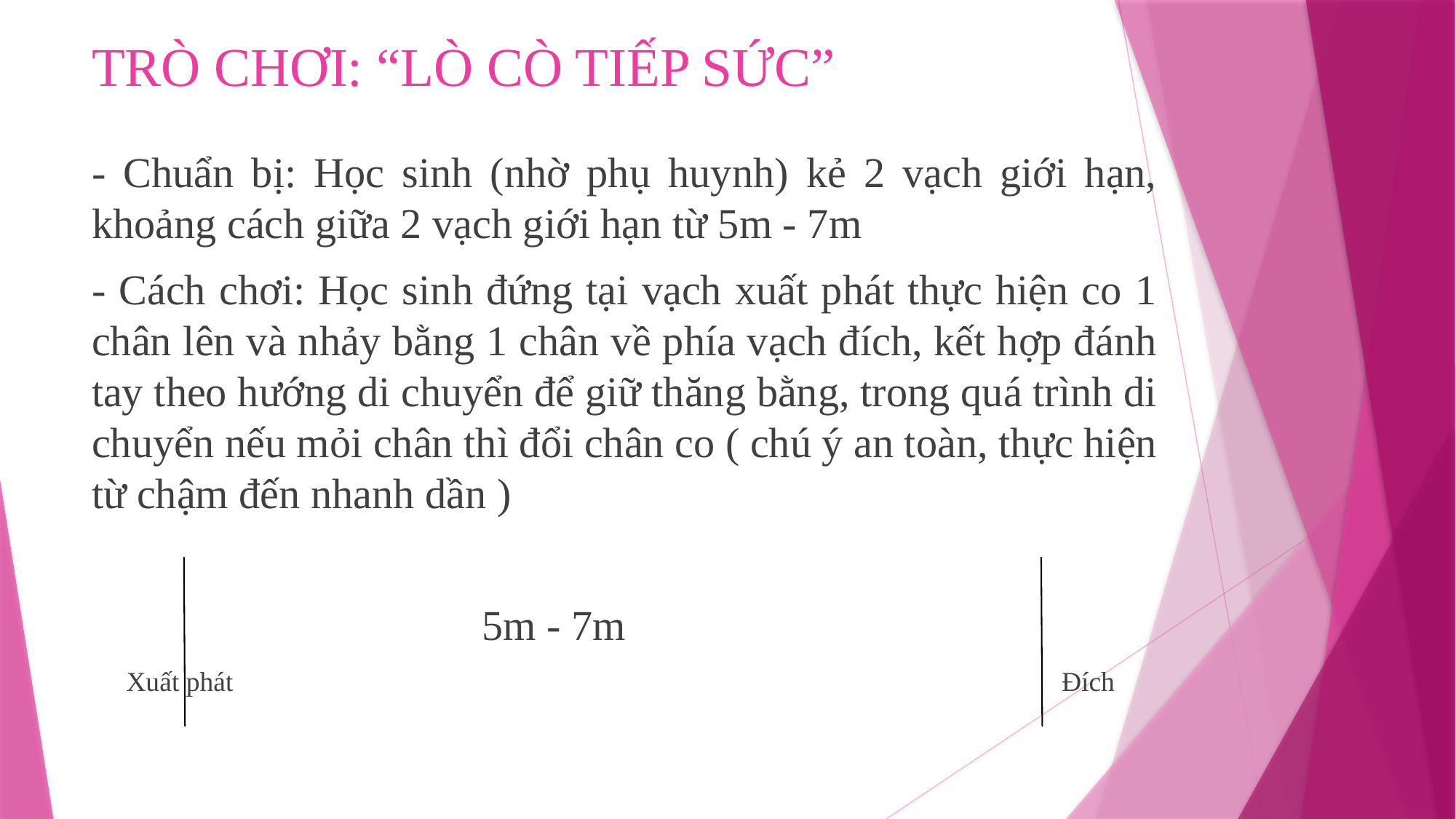

# TRÒ CHƠI: “LÒ CÒ TIẾP SỨC”
- Chuẩn bị: Học sinh (nhờ phụ huynh) kẻ 2 vạch giới hạn, khoảng cách giữa 2 vạch giới hạn từ 5m - 7m
- Cách chơi: Học sinh đứng tại vạch xuất phát thực hiện co 1 chân lên và nhảy bằng 1 chân về phía vạch đích, kết hợp đánh tay theo hướng di chuyển để giữ thăng bằng, trong quá trình di chuyển nếu mỏi chân thì đổi chân co ( chú ý an toàn, thực hiện từ chậm đến nhanh dần )

                                     5m - 7m
     Xuất phát                                                                                                                        Đích